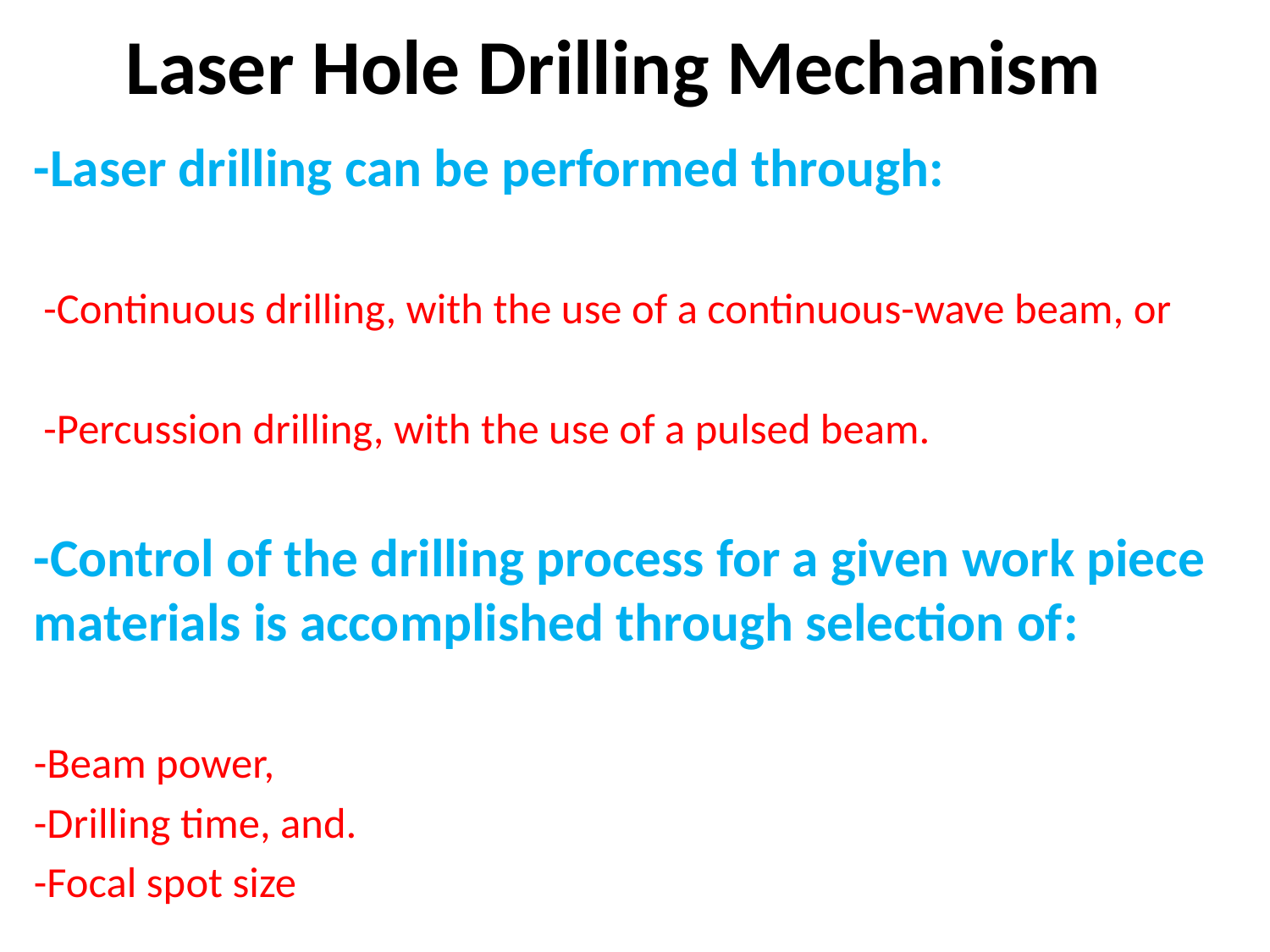

# Laser Hole Drilling Mechanism
-Laser drilling can be performed through:

 -Continuous drilling, with the use of a continuous-wave beam, or

 -Percussion drilling, with the use of a pulsed beam.

-Control of the drilling process for a given work piece materials is accomplished through selection of:

-Beam power,
-Drilling time, and.
-Focal spot size